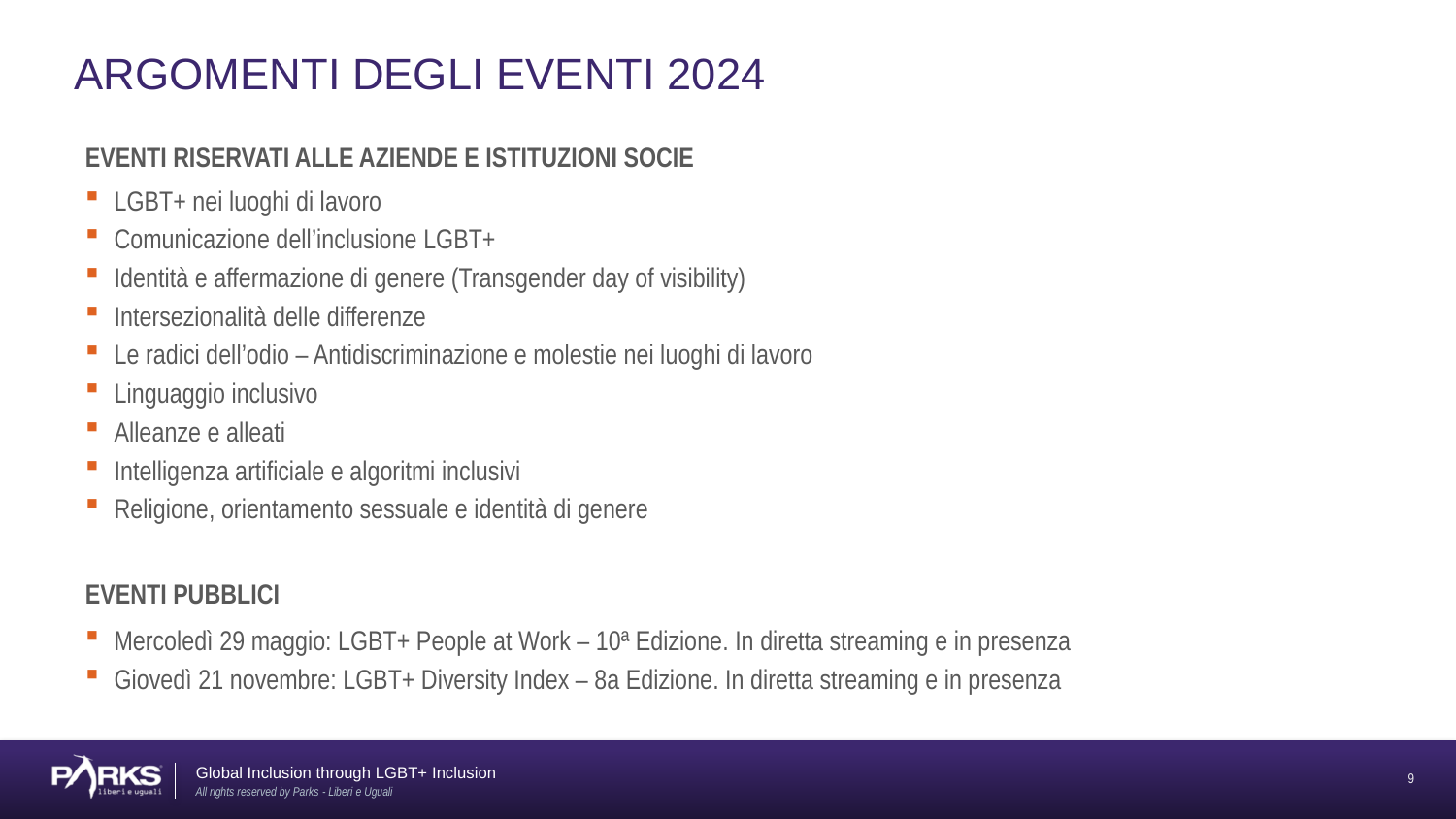

ARGOMENTI DEGLI EVENTI 2024
EVENTI RISERVATI ALLE AZIENDE E ISTITUZIONI SOCIE
LGBT+ nei luoghi di lavoro
Comunicazione dell’inclusione LGBT+
Identità e affermazione di genere (Transgender day of visibility)
Intersezionalità delle differenze
Le radici dell’odio – Antidiscriminazione e molestie nei luoghi di lavoro
Linguaggio inclusivo
Alleanze e alleati
Intelligenza artificiale e algoritmi inclusivi
Religione, orientamento sessuale e identità di genere
EVENTI PUBBLICI
Mercoledì 29 maggio: LGBT+ People at Work – 10ª Edizione. In diretta streaming e in presenza
Giovedì 21 novembre: LGBT+ Diversity Index – 8a Edizione. In diretta streaming e in presenza
9